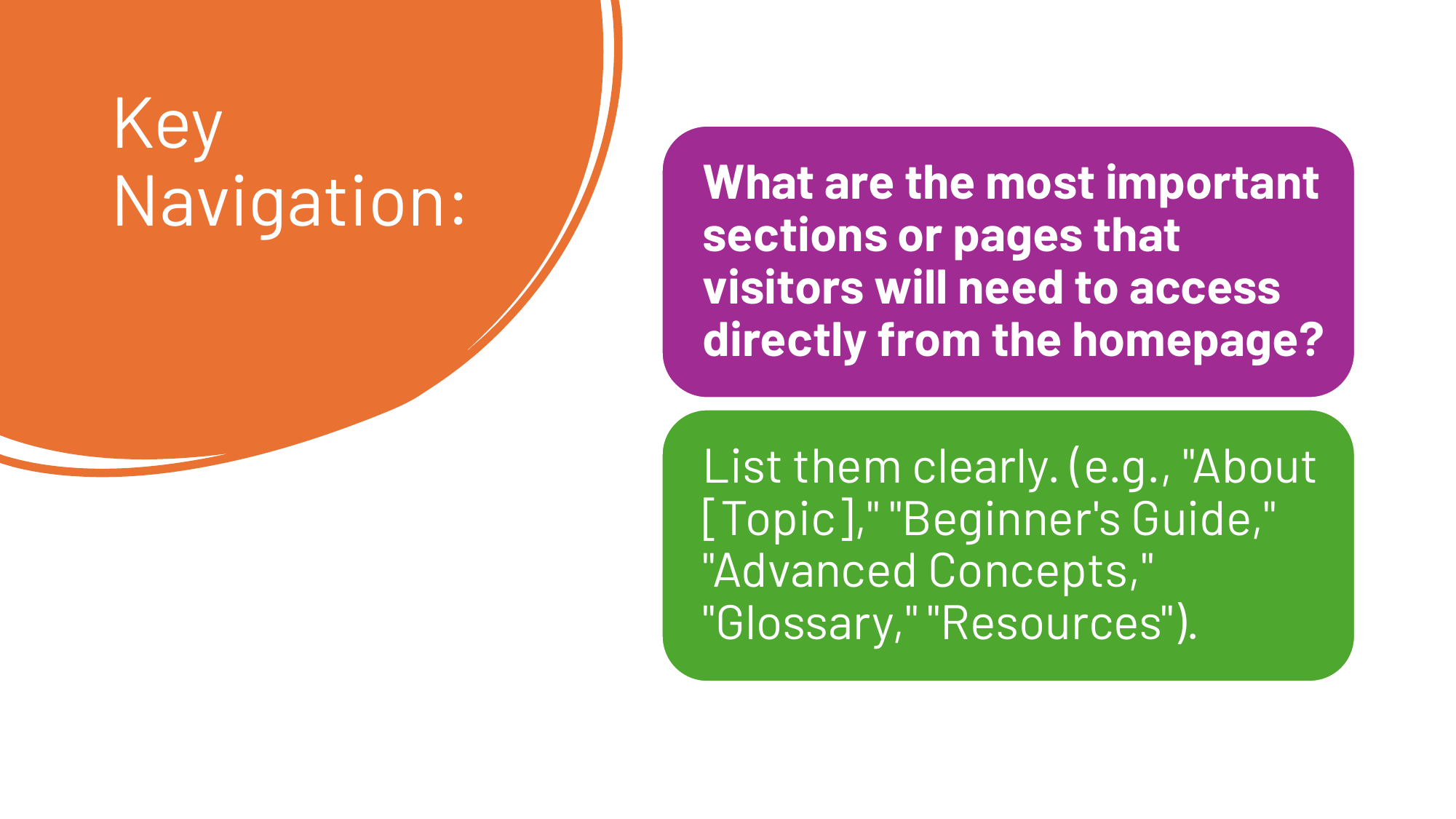

What are the most important sections or pages that visitors will need to access directly from the homepage?
List them clearly. (e.g., "About [Topic]," "Beginner's Guide," "Advanced Concepts," "Glossary," "Resources").
# Key Navigation: